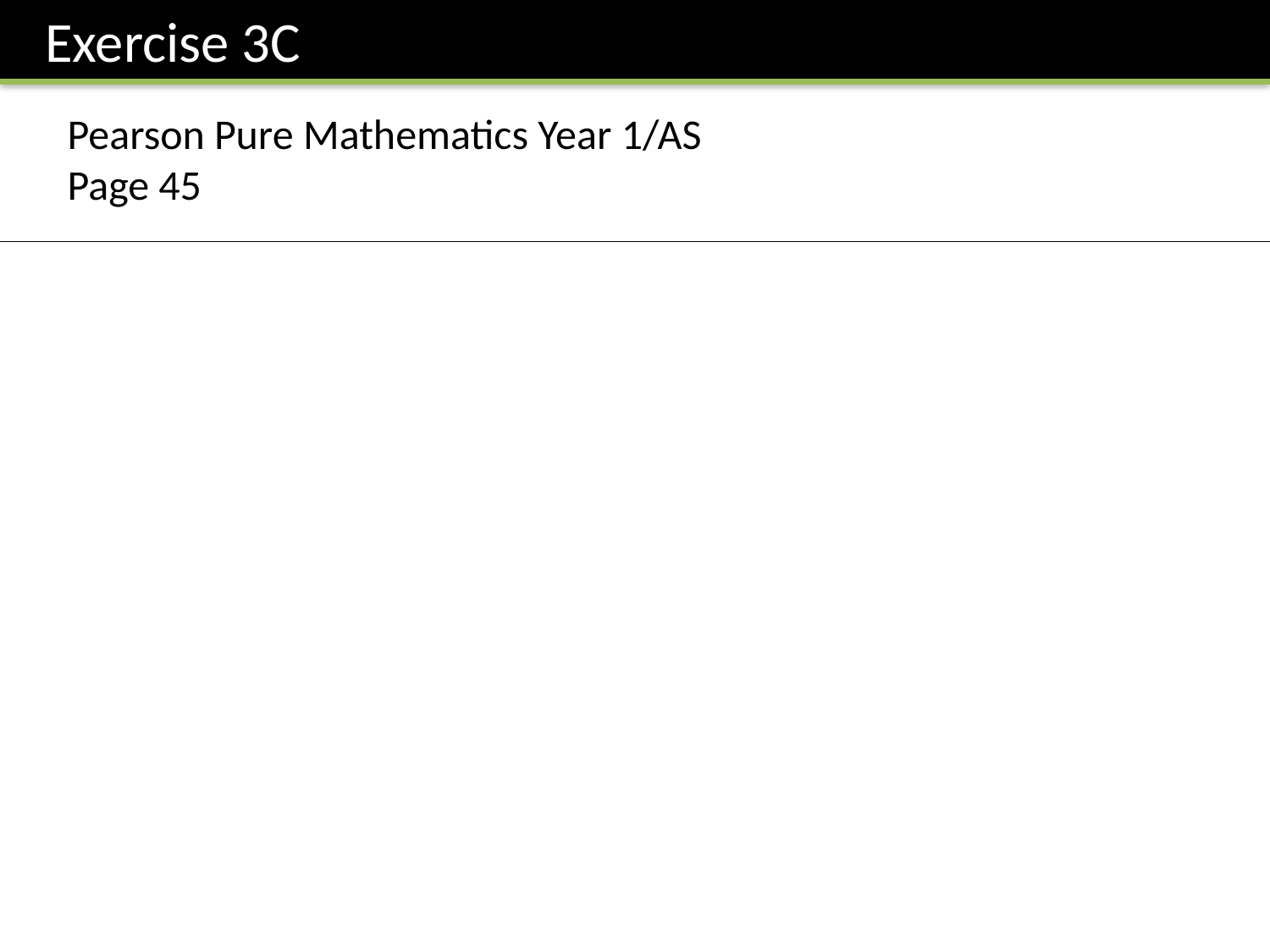

Exercise 3C
Pearson Pure Mathematics Year 1/AS
Page 45